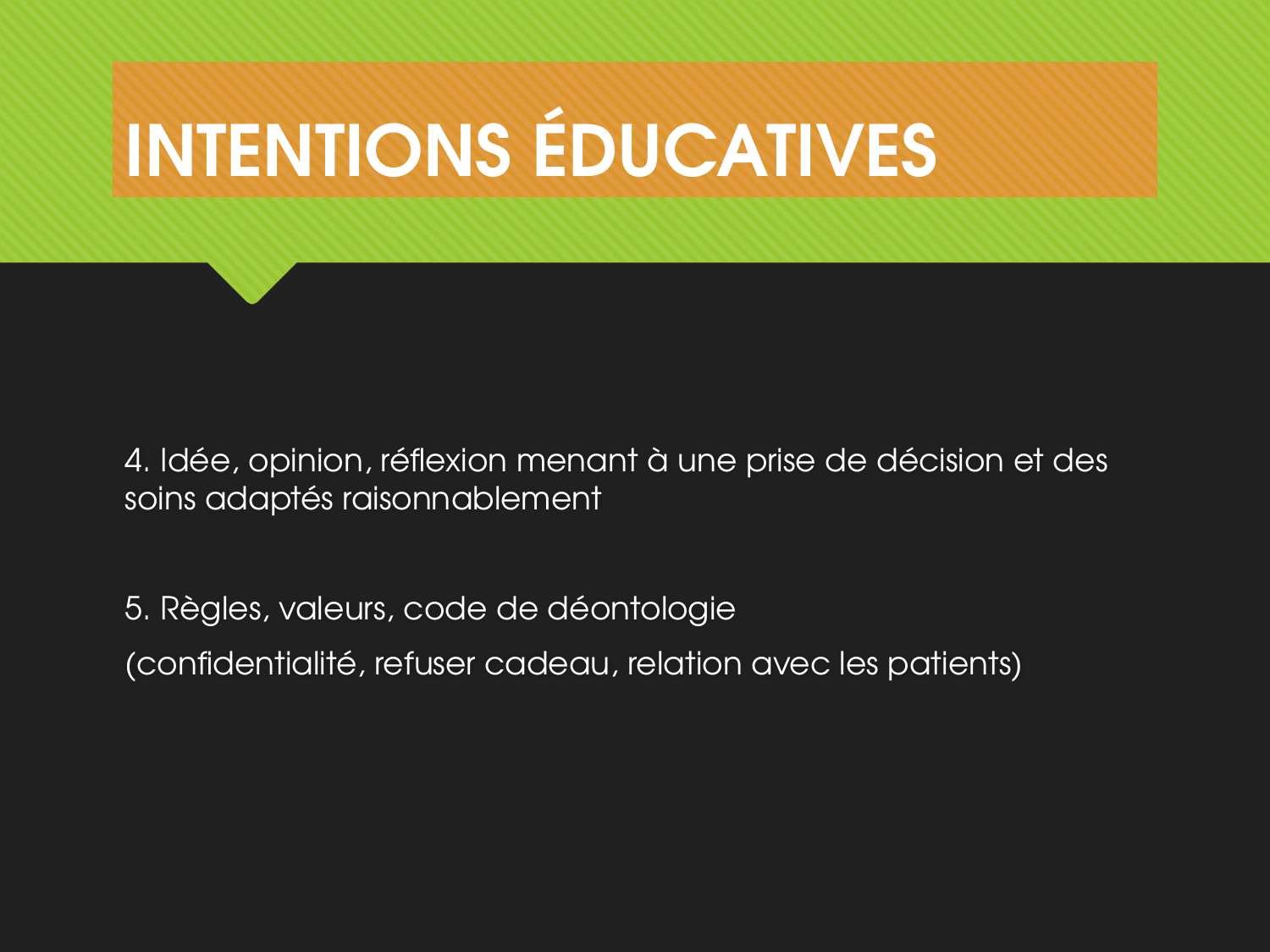

# INTENTIONS ÉDUCATIVES
4. Idée, opinion, réflexion menant à une prise de décision et des soins adaptés raisonnablement

5. Règles, valeurs, code de déontologie
(confidentialité, refuser cadeau, relation avec les patients)